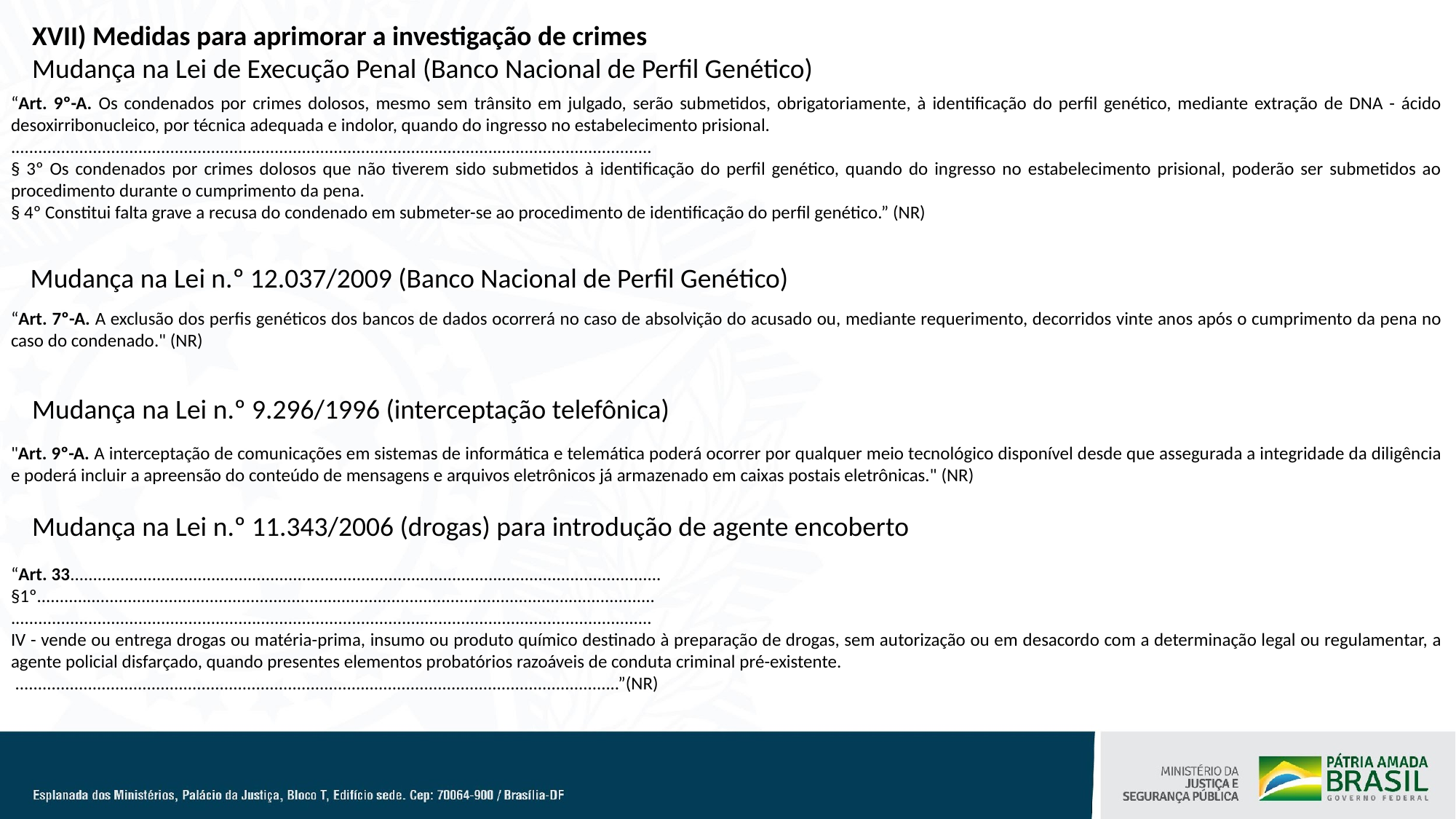

XVII) Medidas para aprimorar a investigação de crimes
Mudança na Lei de Execução Penal (Banco Nacional de Perfil Genético)
“Art. 9º-A. Os condenados por crimes dolosos, mesmo sem trânsito em julgado, serão submetidos, obrigatoriamente, à identificação do perfil genético, mediante extração de DNA - ácido desoxirribonucleico, por técnica adequada e indolor, quando do ingresso no estabelecimento prisional.
.............................................................................................................................................
§ 3º Os condenados por crimes dolosos que não tiverem sido submetidos à identificação do perfil genético, quando do ingresso no estabelecimento prisional, poderão ser submetidos ao procedimento durante o cumprimento da pena.
§ 4º Constitui falta grave a recusa do condenado em submeter-se ao procedimento de identificação do perfil genético.” (NR)

Mudança na Lei n.º 12.037/2009 (Banco Nacional de Perfil Genético)
“Art. 7º-A. A exclusão dos perfis genéticos dos bancos de dados ocorrerá no caso de absolvição do acusado ou, mediante requerimento, decorridos vinte anos após o cumprimento da pena no caso do condenado." (NR)
Mudança na Lei n.º 9.296/1996 (interceptação telefônica)
"Art. 9º-A. A interceptação de comunicações em sistemas de informática e telemática poderá ocorrer por qualquer meio tecnológico disponível desde que assegurada a integridade da diligência e poderá incluir a apreensão do conteúdo de mensagens e arquivos eletrônicos já armazenado em caixas postais eletrônicas." (NR)
Mudança na Lei n.º 11.343/2006 (drogas) para introdução de agente encoberto
“Art. 33..................................................................................................................................
§1º........................................................................................................................................
.............................................................................................................................................
IV - vende ou entrega drogas ou matéria-prima, insumo ou produto químico destinado à preparação de drogas, sem autorização ou em desacordo com a determinação legal ou regulamentar, a agente policial disfarçado, quando presentes elementos probatórios razoáveis de conduta criminal pré-existente.
 .....................................................................................................................................”(NR)